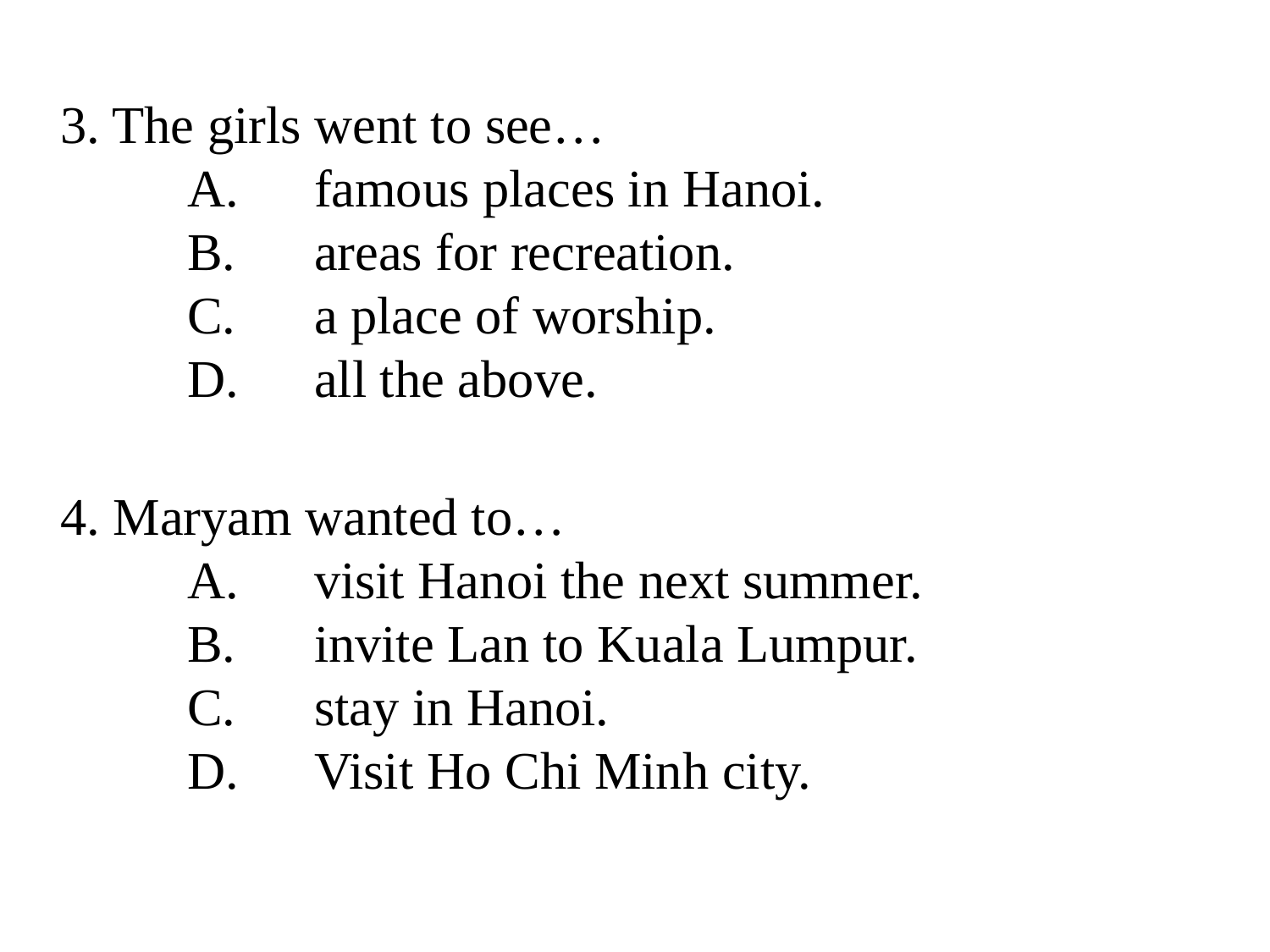

3. The girls went to see…
	A. 	famous places in Hanoi.
	B.	areas for recreation.
	C.	a place of worship.
	D.	all the above.
4. Maryam wanted to…
	A.	visit Hanoi the next summer.
	B.	invite Lan to Kuala Lumpur.
	C.	stay in Hanoi.
	D. 	Visit Ho Chi Minh city.